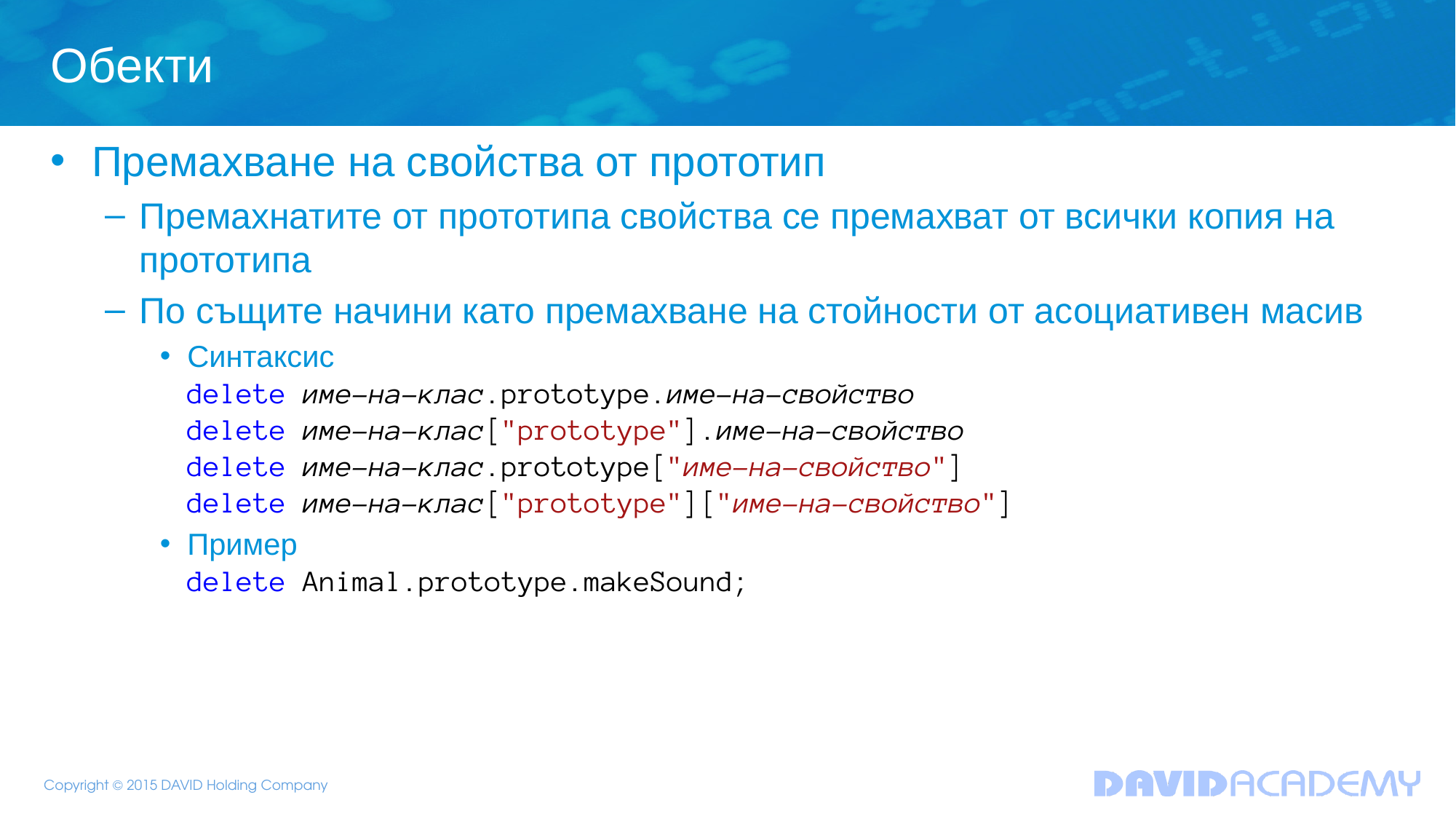

# Обекти
Премахване на свойства от прототип
Премахнатите от прототипа свойства се премахват от всички копия на прототипа
По същите начини като премахване на стойности от асоциативен масив
Синтаксис
delete име-на-клас.prototype.име-на-свойство
delete име-на-клас["prototype"].име-на-свойство
delete име-на-клас.prototype["име-на-свойство"]
delete име-на-клас["prototype"]["име-на-свойство"]
Пример
delete Animal.prototype.makeSound;